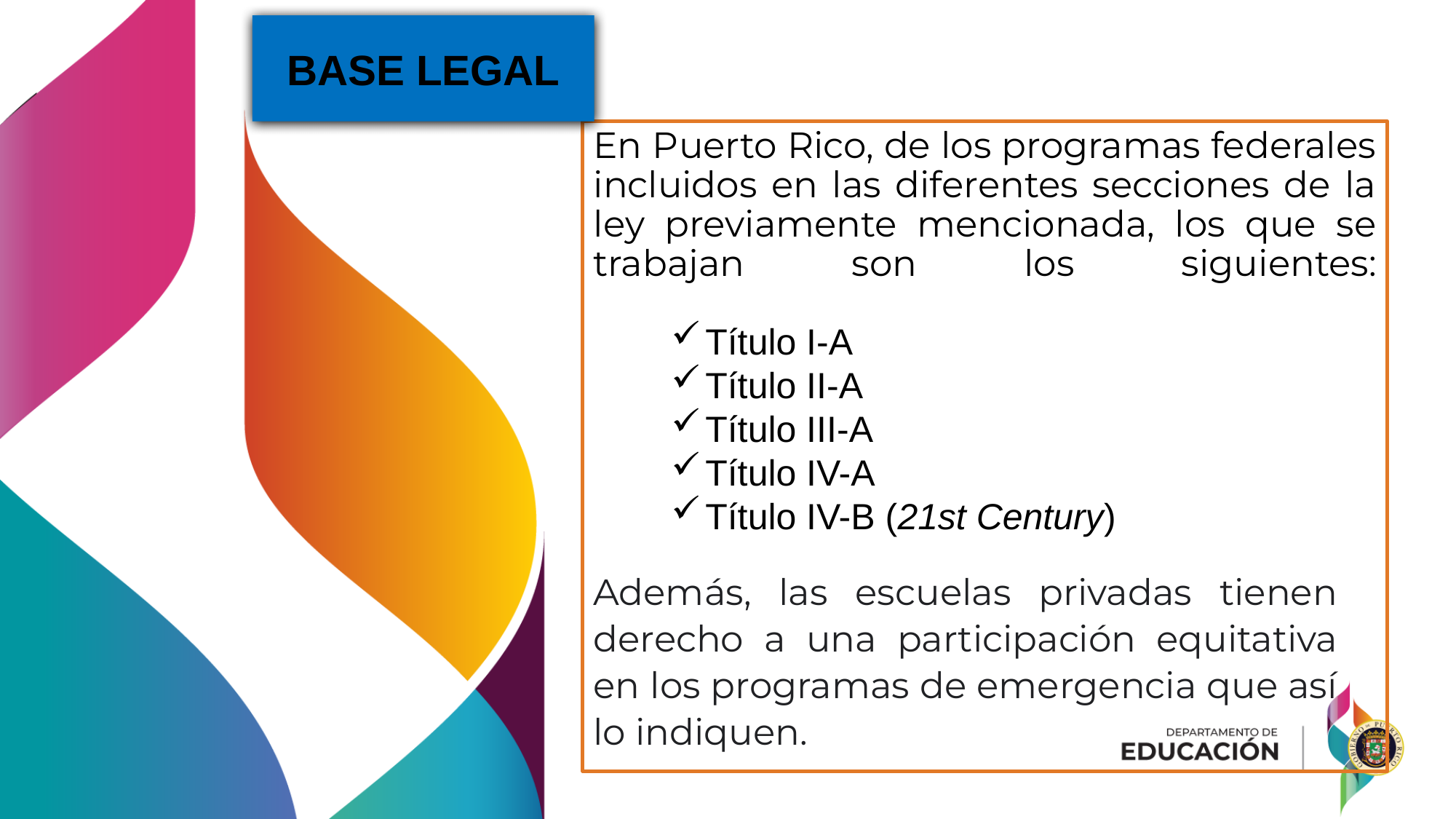

BASE LEGAL
# En Puerto Rico, de los programas federales incluidos en las diferentes secciones de la ley previamente mencionada, los que se trabajan son los siguientes:
Título I-A
Título II-A
Título III-A
Título IV-A
Título IV-B (21st Century)
Además, las escuelas privadas tienen derecho a una participación equitativa en los programas de emergencia que así lo indiquen.